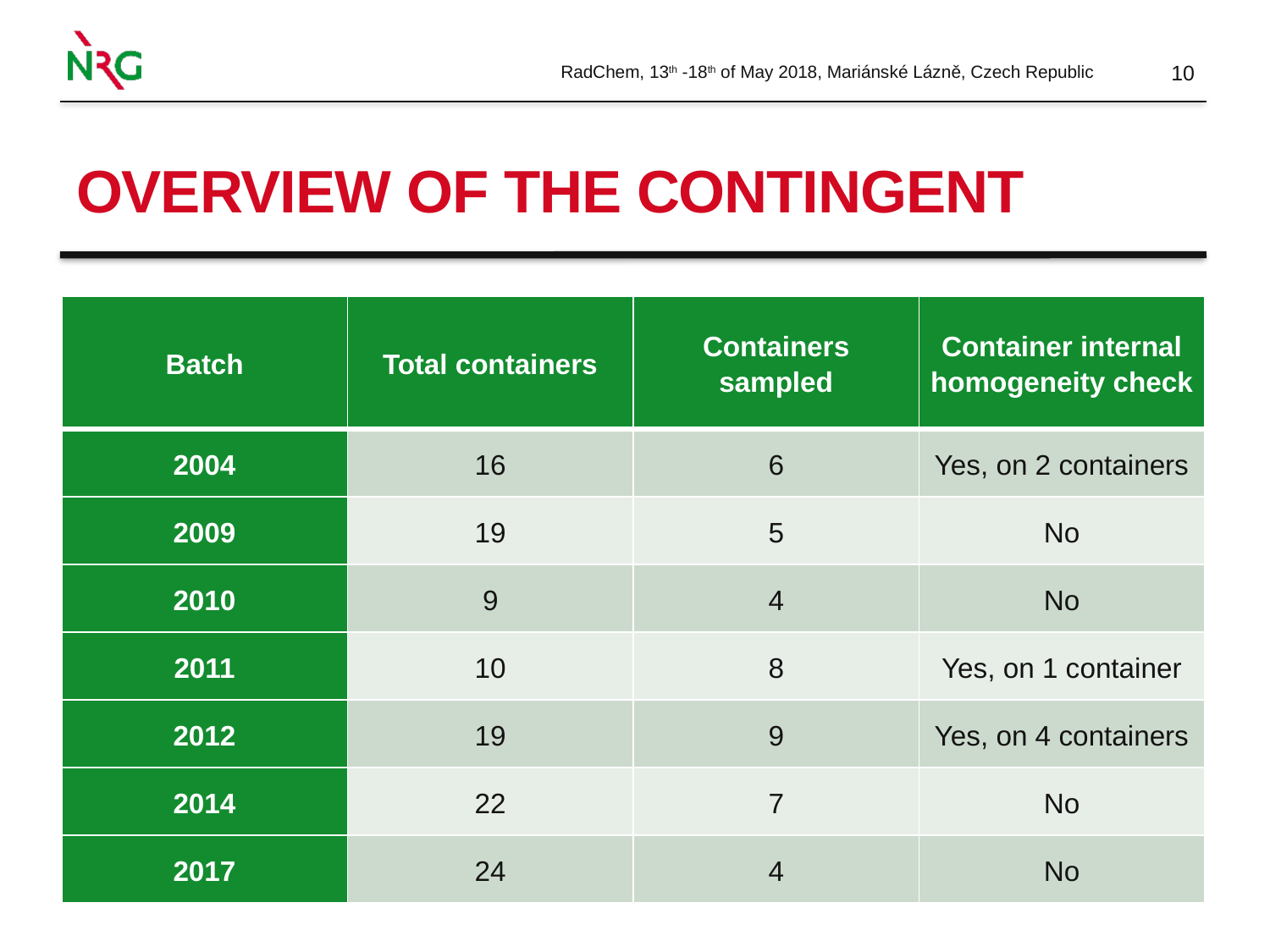

RadChem, 13th -18th of May 2018, Mariánské Lázně, Czech Republic

# OVERVIEW of the contingent
| Batch | Total containers | Containers sampled | Container internal homogeneity check |
| --- | --- | --- | --- |
| 2004 | 16 | 6 | Yes, on 2 containers |
| 2009 | 19 | 5 | No |
| 2010 | 9 | 4 | No |
| 2011 | 10 | 8 | Yes, on 1 container |
| 2012 | 19 | 9 | Yes, on 4 containers |
| 2014 | 22 | 7 | No |
| 2017 | 24 | 4 | No |